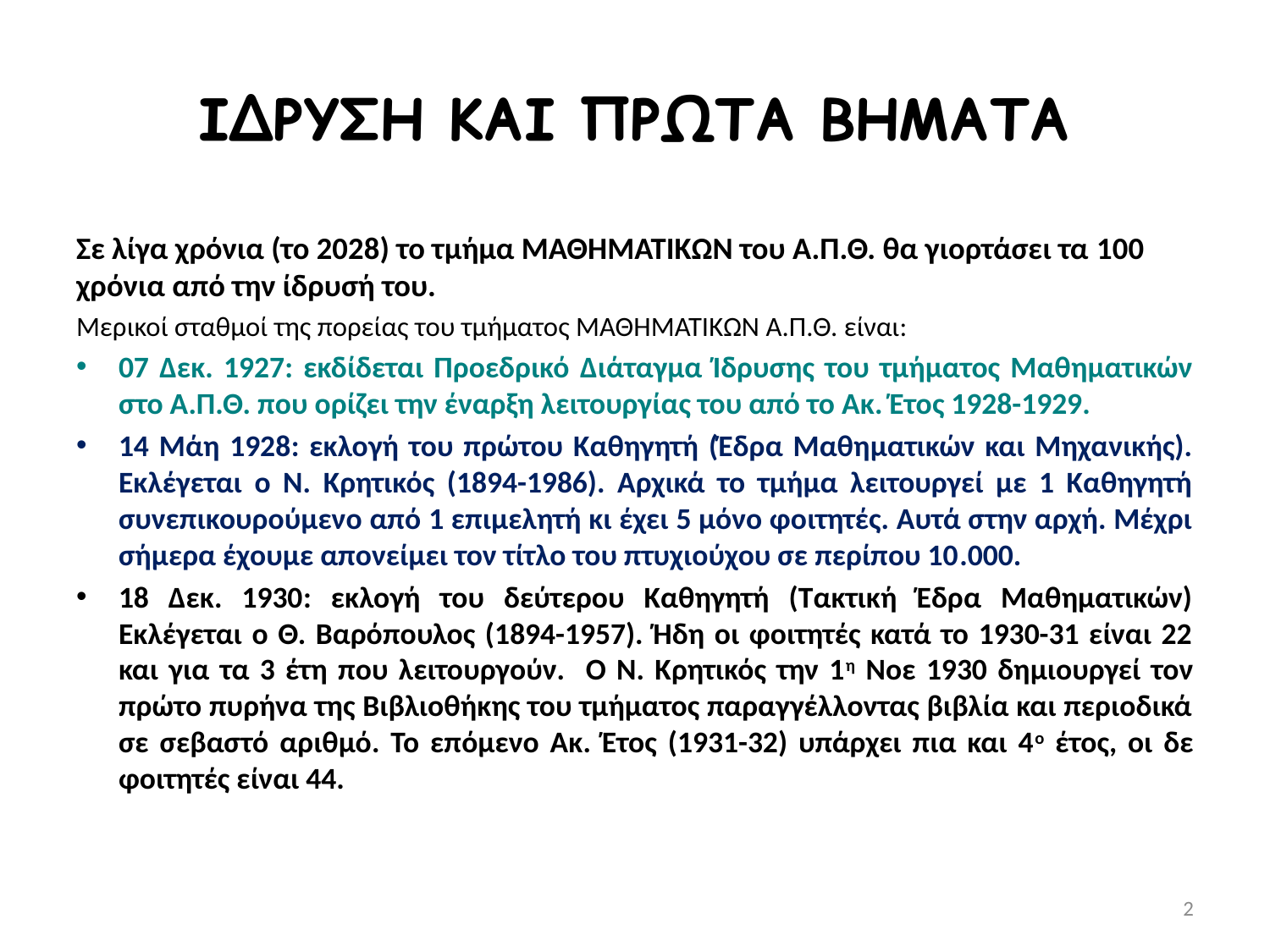

# ΙΔΡΥΣΗ ΚΑΙ ΠΡΩΤΑ ΒΗΜΑΤΑ
Σε λίγα χρόνια (το 2028) το τμήμα ΜΑΘΗΜΑΤΙΚΩΝ του Α.Π.Θ. θα γιορτάσει τα 100 χρόνια από την ίδρυσή του.
Μερικοί σταθμοί της πορείας του τμήματος ΜΑΘΗΜΑΤΙΚΩΝ Α.Π.Θ. είναι:
07 Δεκ. 1927: εκδίδεται Προεδρικό Διάταγμα Ίδρυσης του τμήματος Μαθηματικών στο Α.Π.Θ. που ορίζει την έναρξη λειτουργίας του από το Ακ. Έτος 1928-1929.
14 Μάη 1928: εκλογή του πρώτου Καθηγητή (Έδρα Μαθηματικών και Μηχανικής). Εκλέγεται ο Ν. Κρητικός (1894-1986). Αρχικά το τμήμα λειτουργεί με 1 Καθηγητή συνεπικουρούμενο από 1 επιμελητή κι έχει 5 μόνο φοιτητές. Αυτά στην αρχή. Μέχρι σήμερα έχουμε απονείμει τον τίτλο του πτυχιούχου σε περίπου 10.000.
18 Δεκ. 1930: εκλογή του δεύτερου Καθηγητή (Τακτική Έδρα Μαθηματικών) Εκλέγεται ο Θ. Βαρόπουλος (1894-1957). Ήδη οι φοιτητές κατά το 1930-31 είναι 22 και για τα 3 έτη που λειτουργούν.  Ο Ν. Κρητικός την 1η Νοε 1930 δημιουργεί τον πρώτο πυρήνα της Βιβλιοθήκης του τμήματος παραγγέλλοντας βιβλία και περιοδικά σε σεβαστό αριθμό. Το επόμενο Ακ. Έτος (1931-32) υπάρχει πια και 4ο έτος, οι δε φοιτητές είναι 44.

2